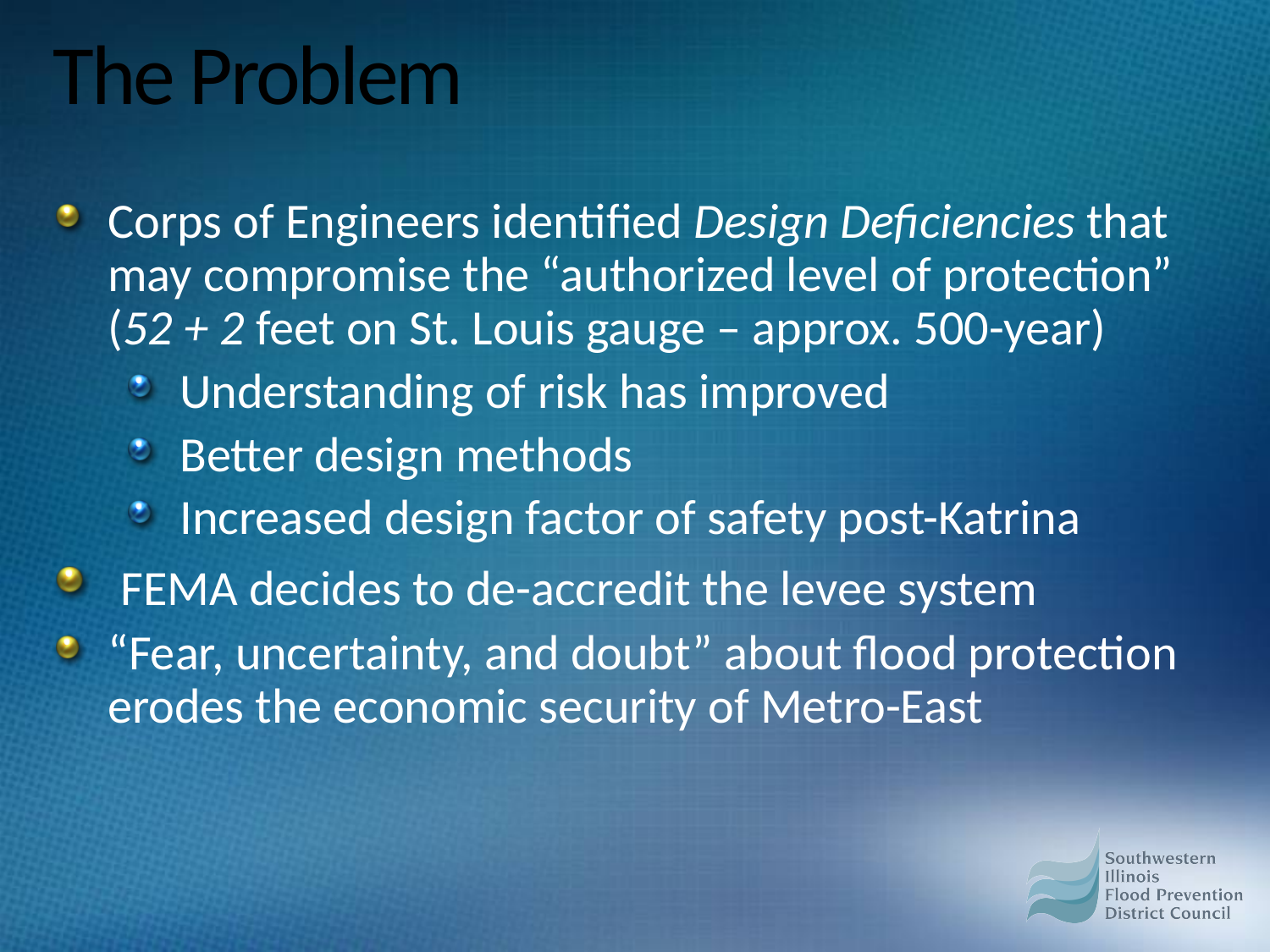

# The Problem
Corps of Engineers identified Design Deficiencies that may compromise the “authorized level of protection” (52 + 2 feet on St. Louis gauge – approx. 500-year)
Understanding of risk has improved
Better design methods
Increased design factor of safety post-Katrina
 FEMA decides to de-accredit the levee system
“Fear, uncertainty, and doubt” about flood protection erodes the economic security of Metro-East